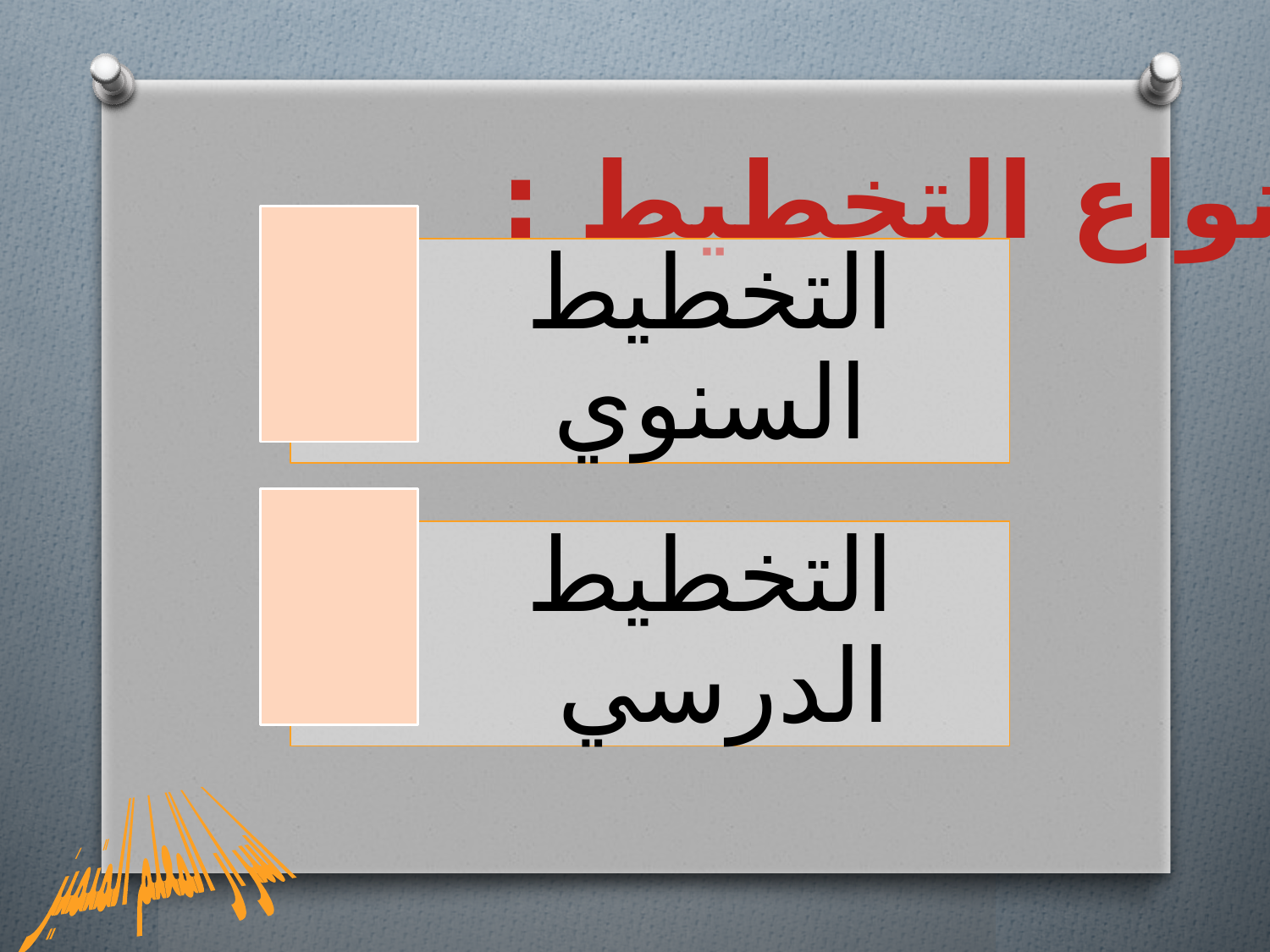

أنواع التخطيط :
التخطيط السنوي
التخطيط الدرسي
اسرار المعلم المتميز